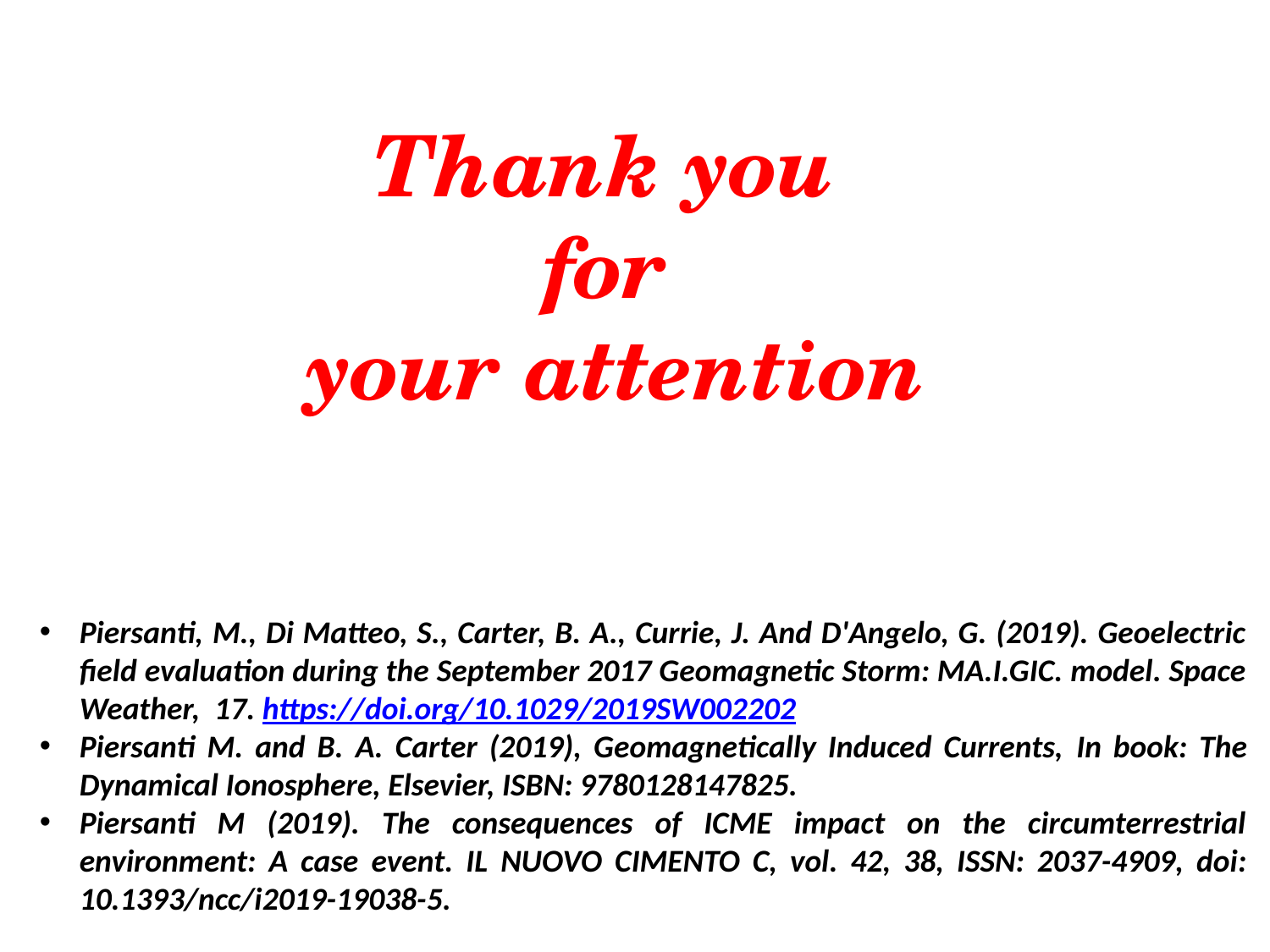

Thank you
for
your attention
Piersanti, M., Di Matteo, S., Carter, B. A., Currie, J. And D'Angelo, G. (2019). Geoelectric field evaluation during the September 2017 Geomagnetic Storm: MA.I.GIC. model. Space Weather,  17. https://doi.org/10.1029/2019SW002202
Piersanti M. and B. A. Carter (2019), Geomagnetically Induced Currents, In book: The Dynamical Ionosphere, Elsevier, ISBN: 9780128147825.
Piersanti M (2019). The consequences of ICME impact on the circumterrestrial environment: A case event. IL NUOVO CIMENTO C, vol. 42, 38, ISSN: 2037-4909, doi: 10.1393/ncc/i2019-19038-5.